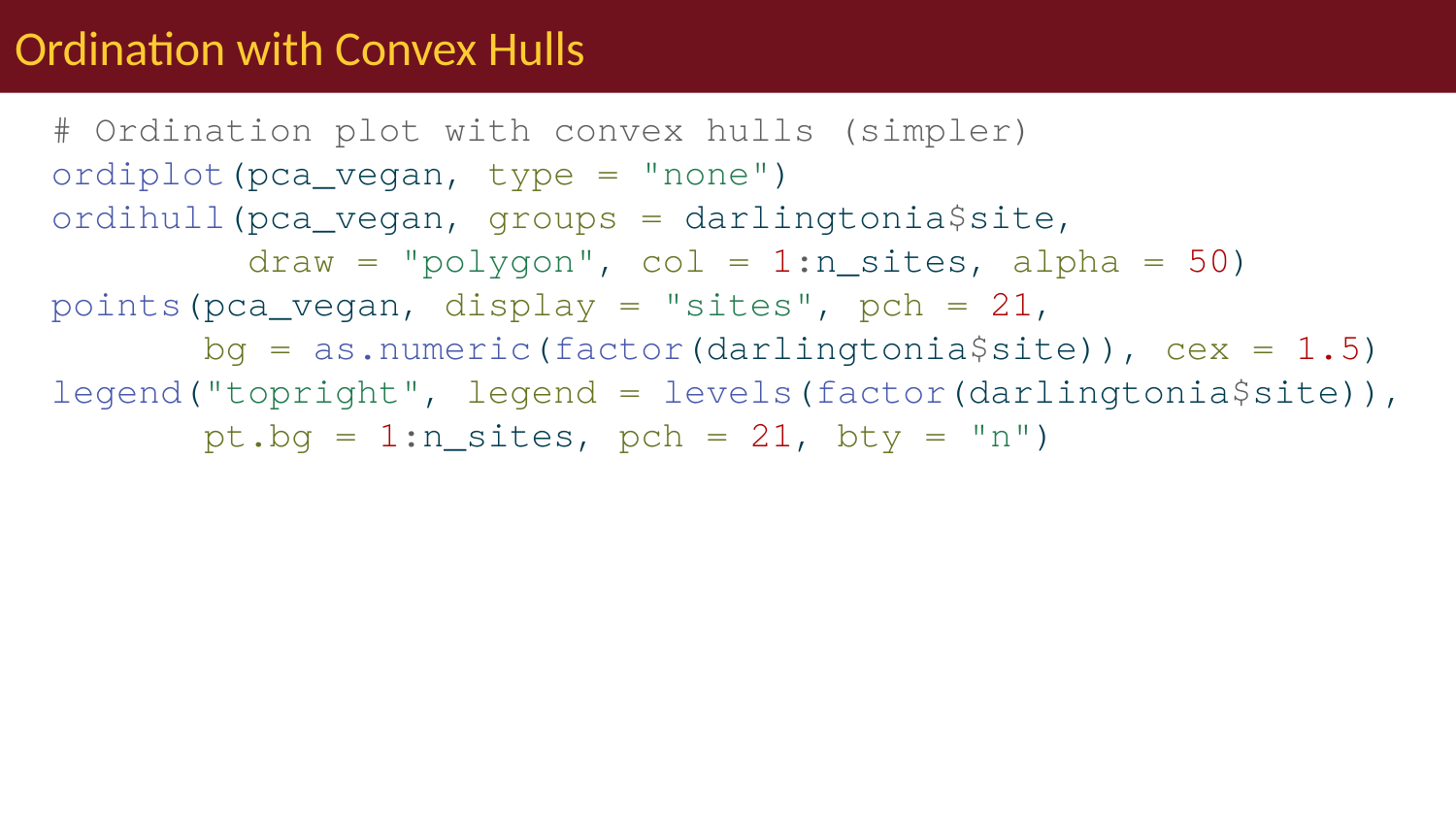

# Ordination with Convex Hulls
# Ordination plot with convex hulls (simpler) ordiplot(pca_vegan, type = "none") ordihull(pca_vegan, groups = darlingtonia$site, draw = "polygon", col = 1:n_sites, alpha = 50) points(pca_vegan, display = "sites", pch = 21, bg = as.numeric(factor(darlingtonia$site)), cex = 1.5) legend("topright", legend = levels(factor(darlingtonia$site)), pt.bg = 1:n_sites, pch = 21, bty = "n")